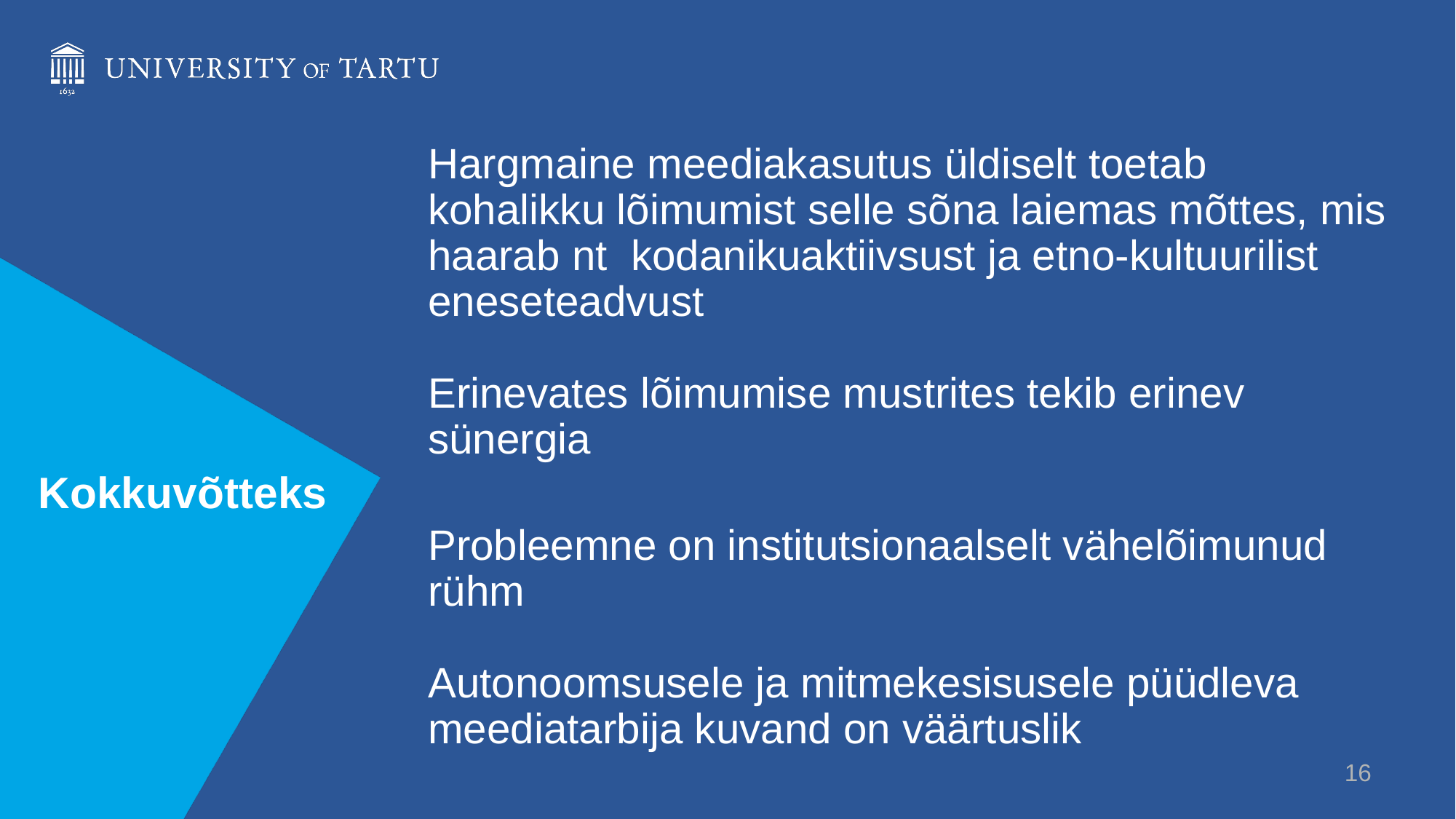

Hargmaine meediakasutus üldiselt toetab kohalikku lõimumist selle sõna laiemas mõttes, mis haarab nt  kodanikuaktiivsust ja etno-kultuurilist eneseteadvust

Erinevates lõimumise mustrites tekib erinev sünergia

Probleemne on institutsionaalselt vähelõimunud rühm

Autonoomsusele ja mitmekesisusele püüdleva meediatarbija kuvand on väärtuslik
Kokkuvõtteks
16